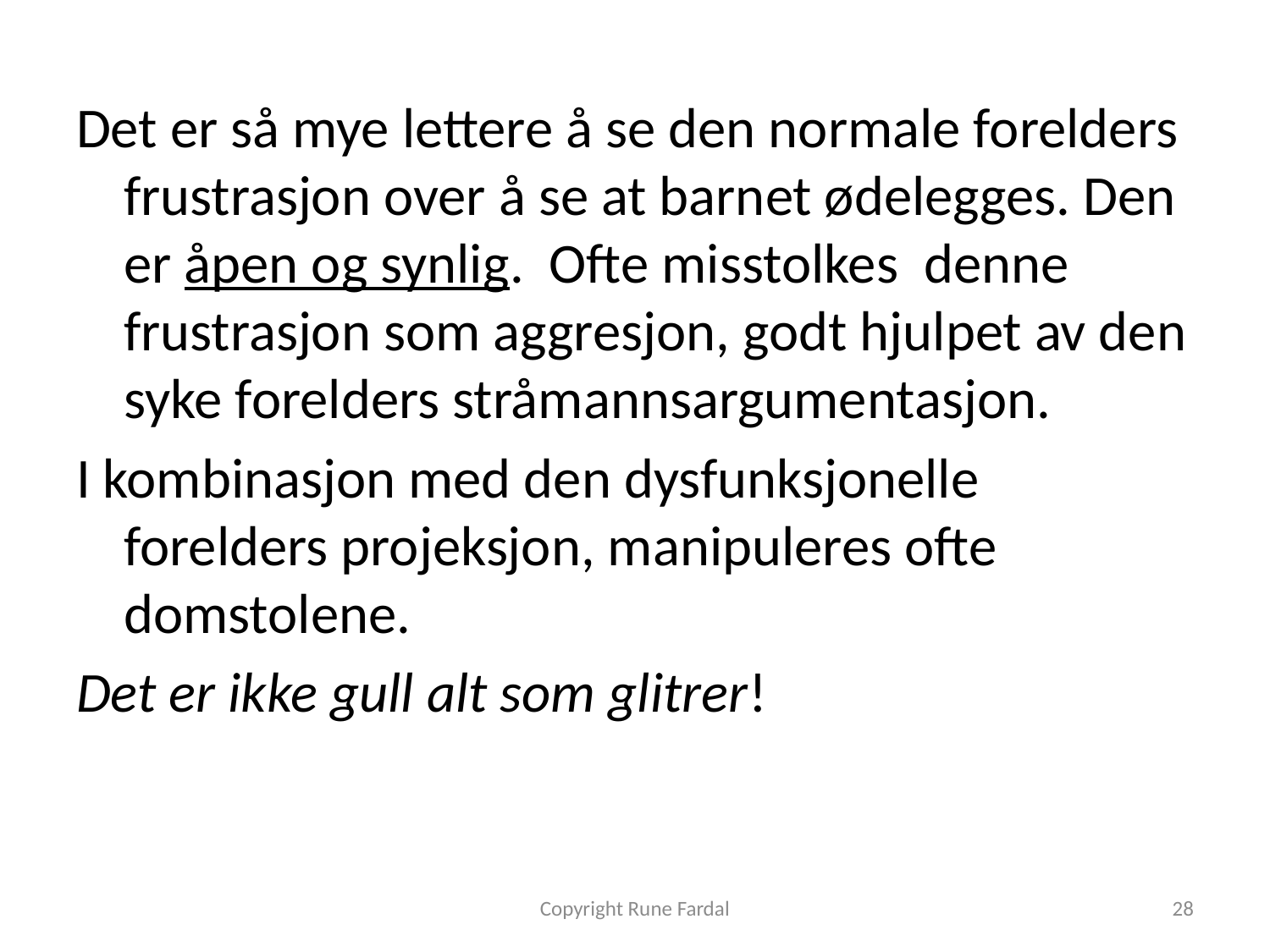

Det er så mye lettere å se den normale forelders frustrasjon over å se at barnet ødelegges. Den er åpen og synlig.  Ofte misstolkes  denne frustrasjon som aggresjon, godt hjulpet av den syke forelders stråmannsargumentasjon.
I kombinasjon med den dysfunksjonelle forelders projeksjon, manipuleres ofte domstolene.
Det er ikke gull alt som glitrer!

Copyright Rune Fardal
28